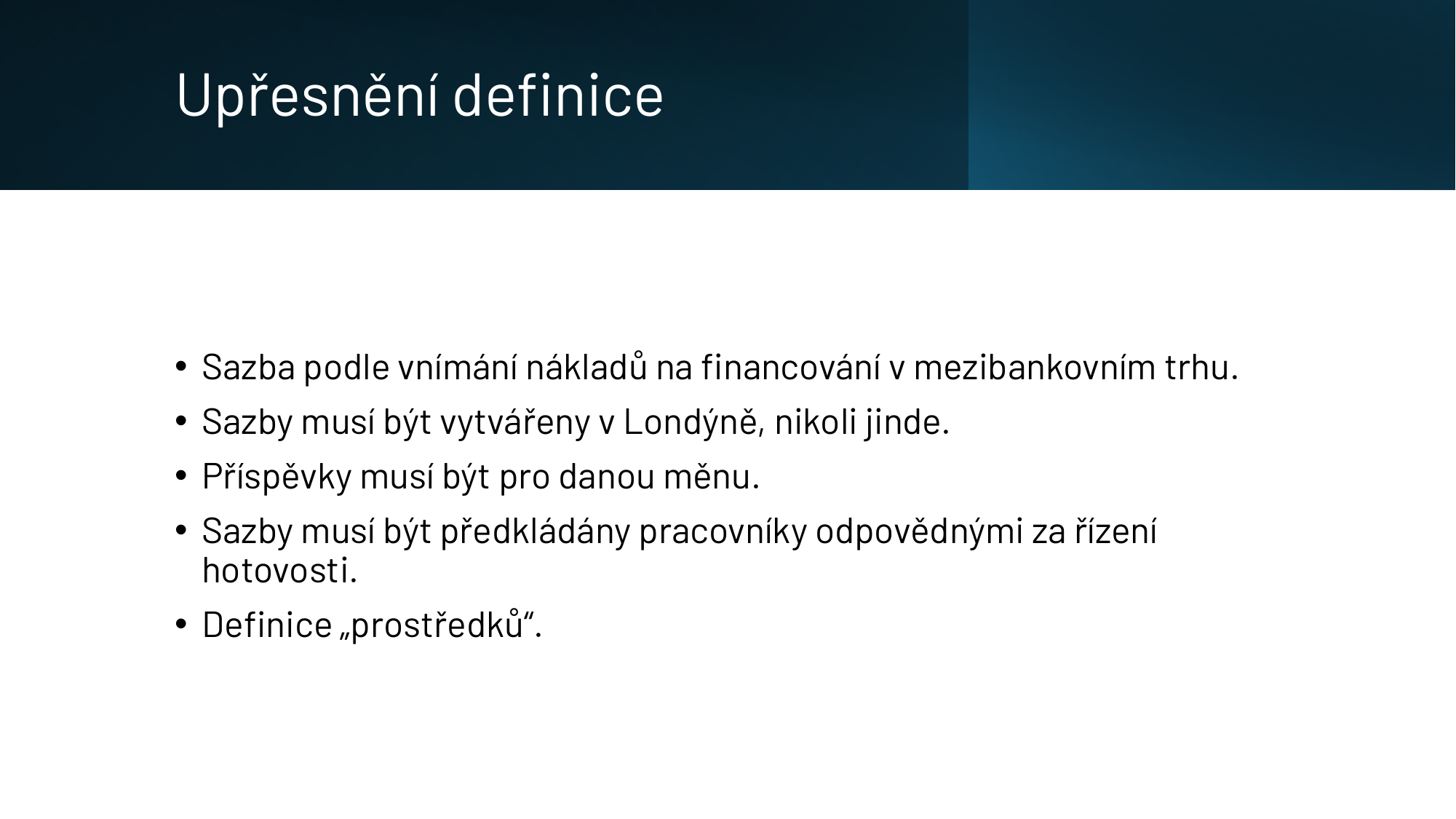

# Upřesnění definice
Sazba podle vnímání nákladů na financování v mezibankovním trhu.
Sazby musí být vytvářeny v Londýně, nikoli jinde.
Příspěvky musí být pro danou měnu.
Sazby musí být předkládány pracovníky odpovědnými za řízení hotovosti.
Definice „prostředků“.